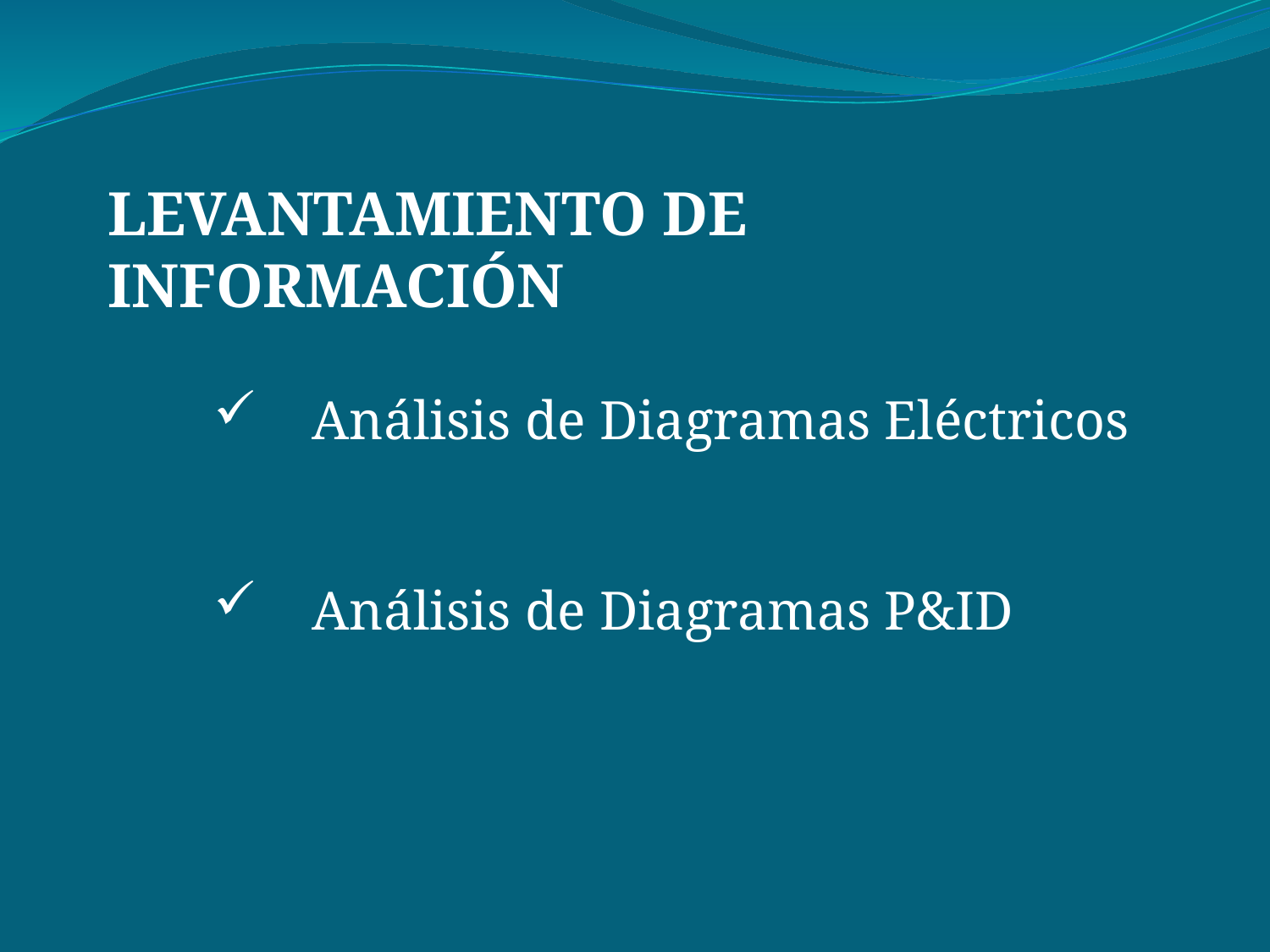

LEVANTAMIENTO DE INFORMACIÓN
    Análisis de Diagramas Eléctricos

    Análisis de Diagramas P&ID